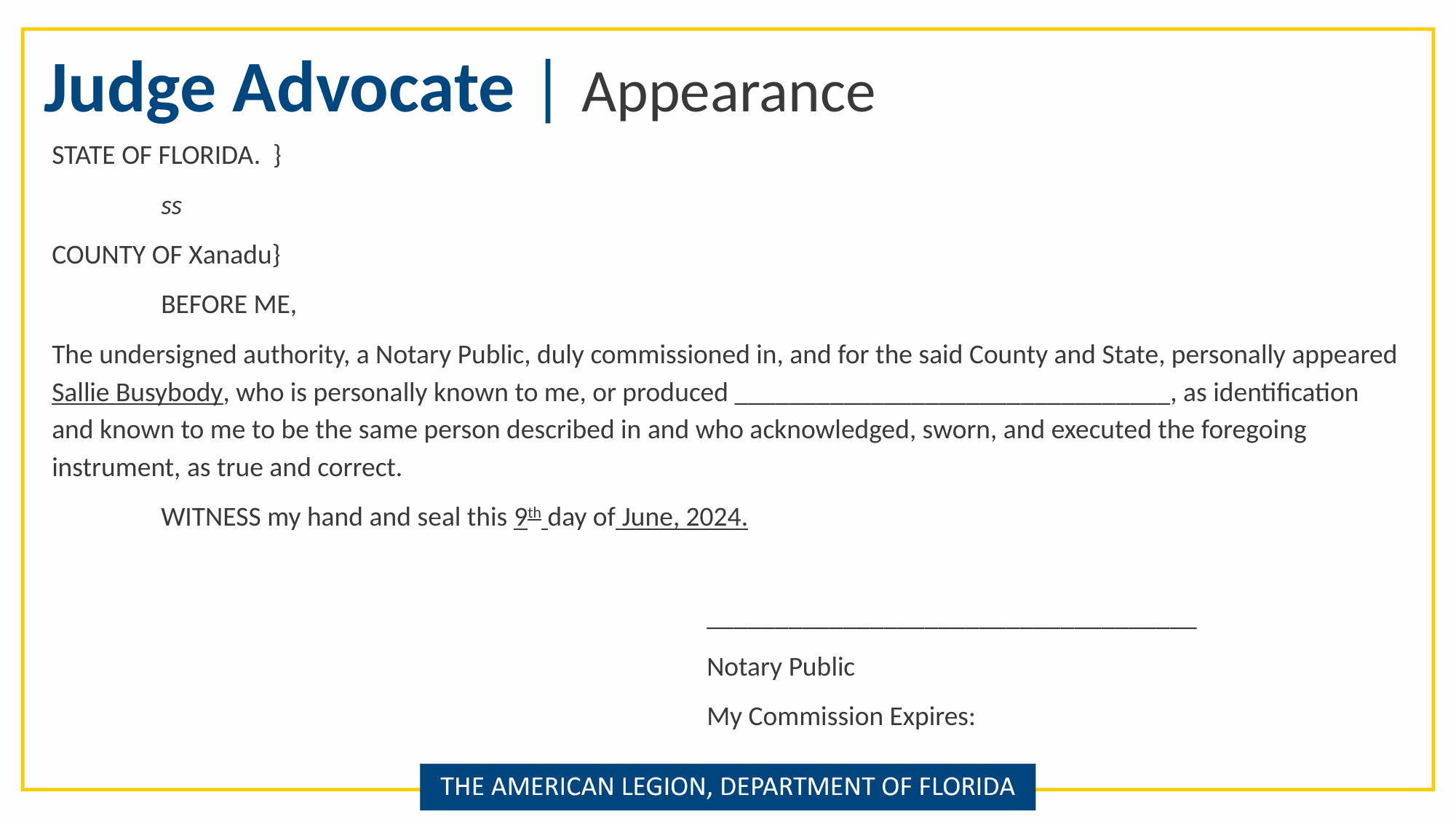

Judge Advocate | Appearance
STATE OF FLORIDA.  }
	ss
COUNTY OF Xanadu}
	BEFORE ME,
The undersigned authority, a Notary Public, duly commissioned in, and for the said County and State, personally appeared Sallie Busybody, who is personally known to me, or produced ________________________________, as identification and known to me to be the same person described in and who acknowledged, sworn, and executed the foregoing instrument, as true and correct.
	WITNESS my hand and seal this 9th day of June, 2024.

						____________________________________
						Notary Public
						My Commission Expires: